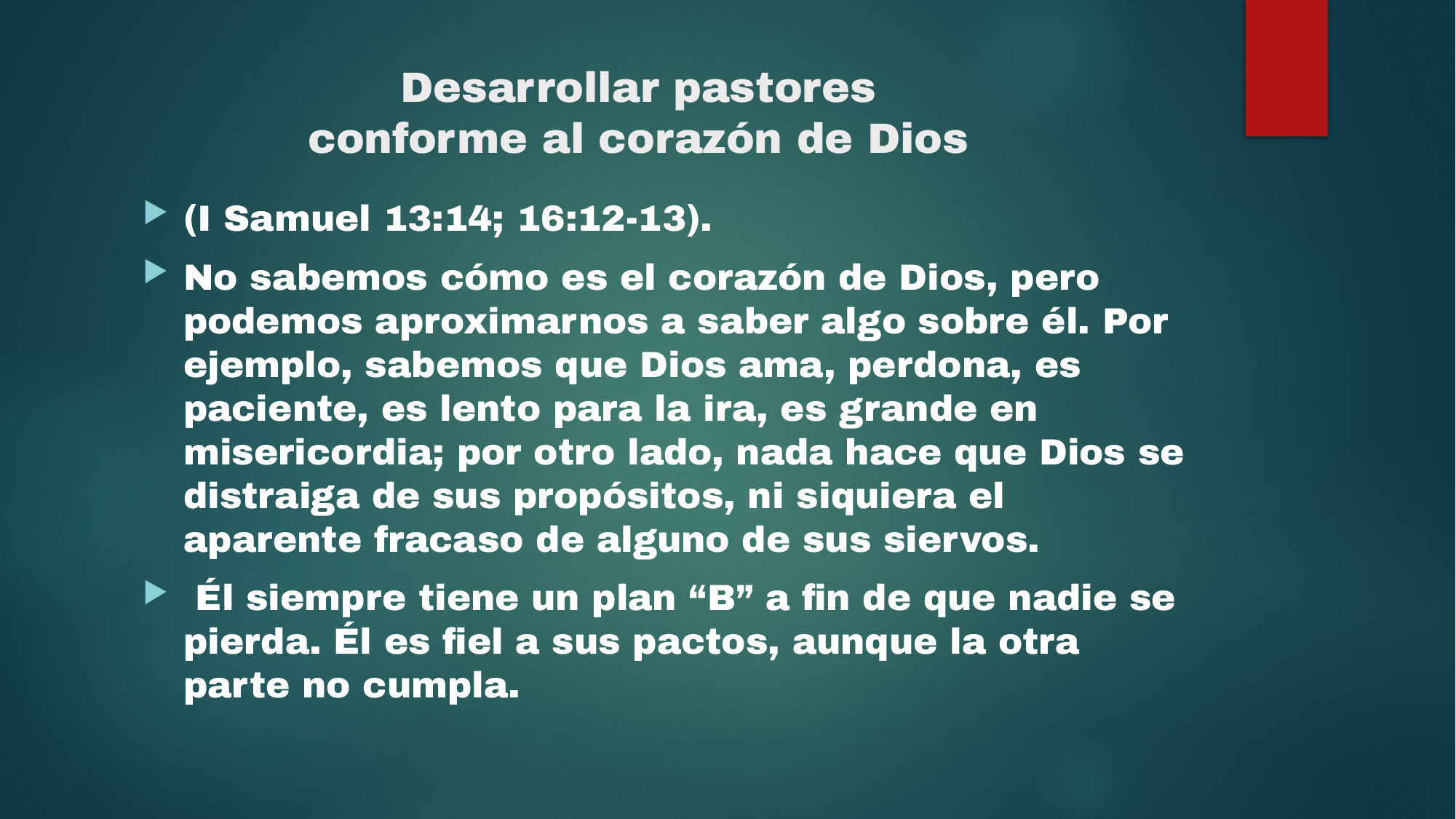

# Desarrollar pastores conforme al corazón de Dios
(I Samuel 13:14; 16:12-13).
No sabemos cómo es el corazón de Dios, pero podemos aproximarnos a saber algo sobre él. Por ejemplo, sabemos que Dios ama, perdona, es paciente, es lento para la ira, es grande en misericordia; por otro lado, nada hace que Dios se distraiga de sus propósitos, ni siquiera el aparente fracaso de alguno de sus siervos.
 Él siempre tiene un plan “B” a fin de que nadie se pierda. Él es fiel a sus pactos, aunque la otra parte no cumpla.